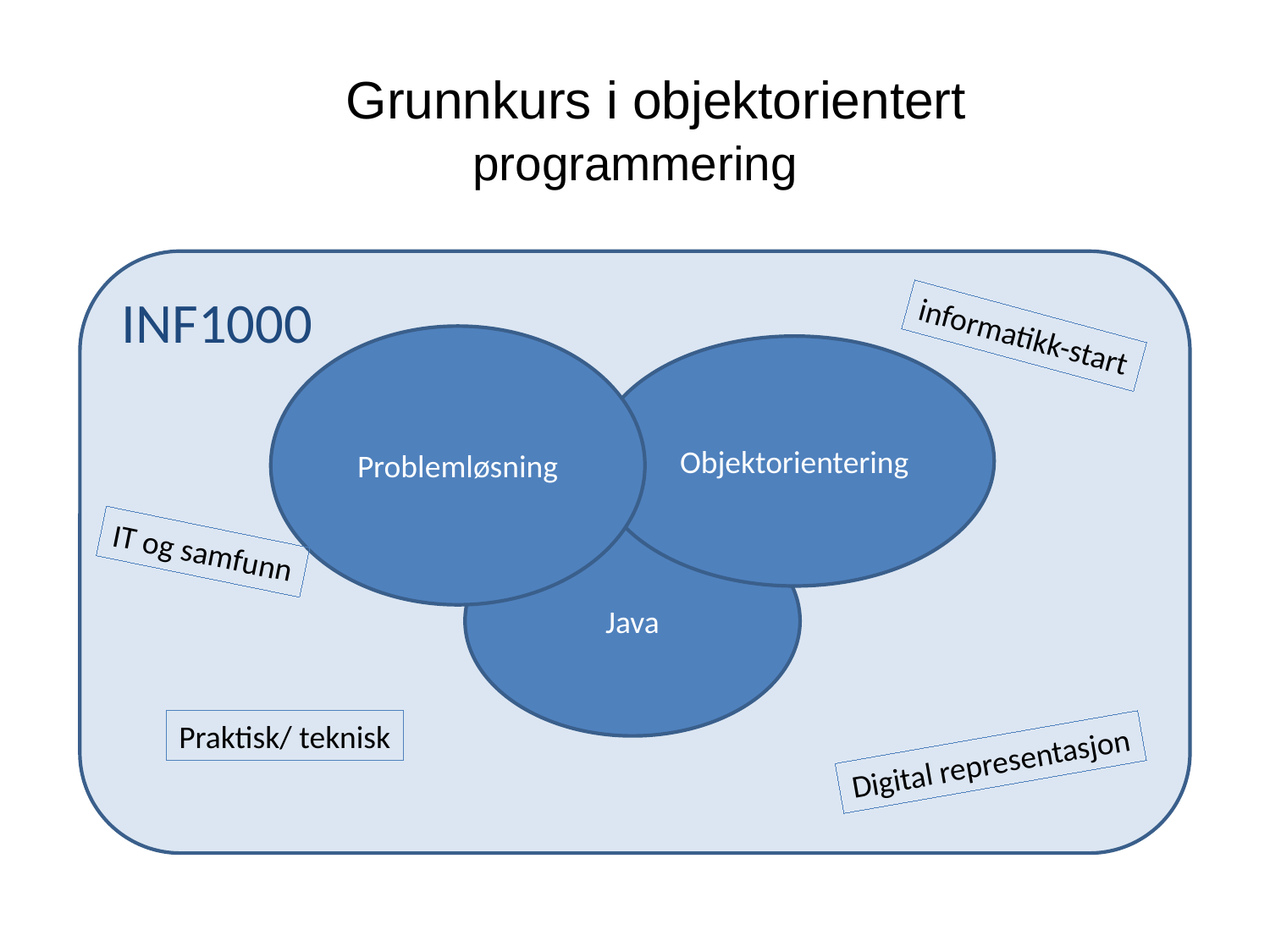

Grunnkurs i objektorientert
# programmering
INF1000
informatikk-start
Problemløsning
Objektorientering
Java
IT og samfunn
Praktisk/ teknisk
Digital representasjon